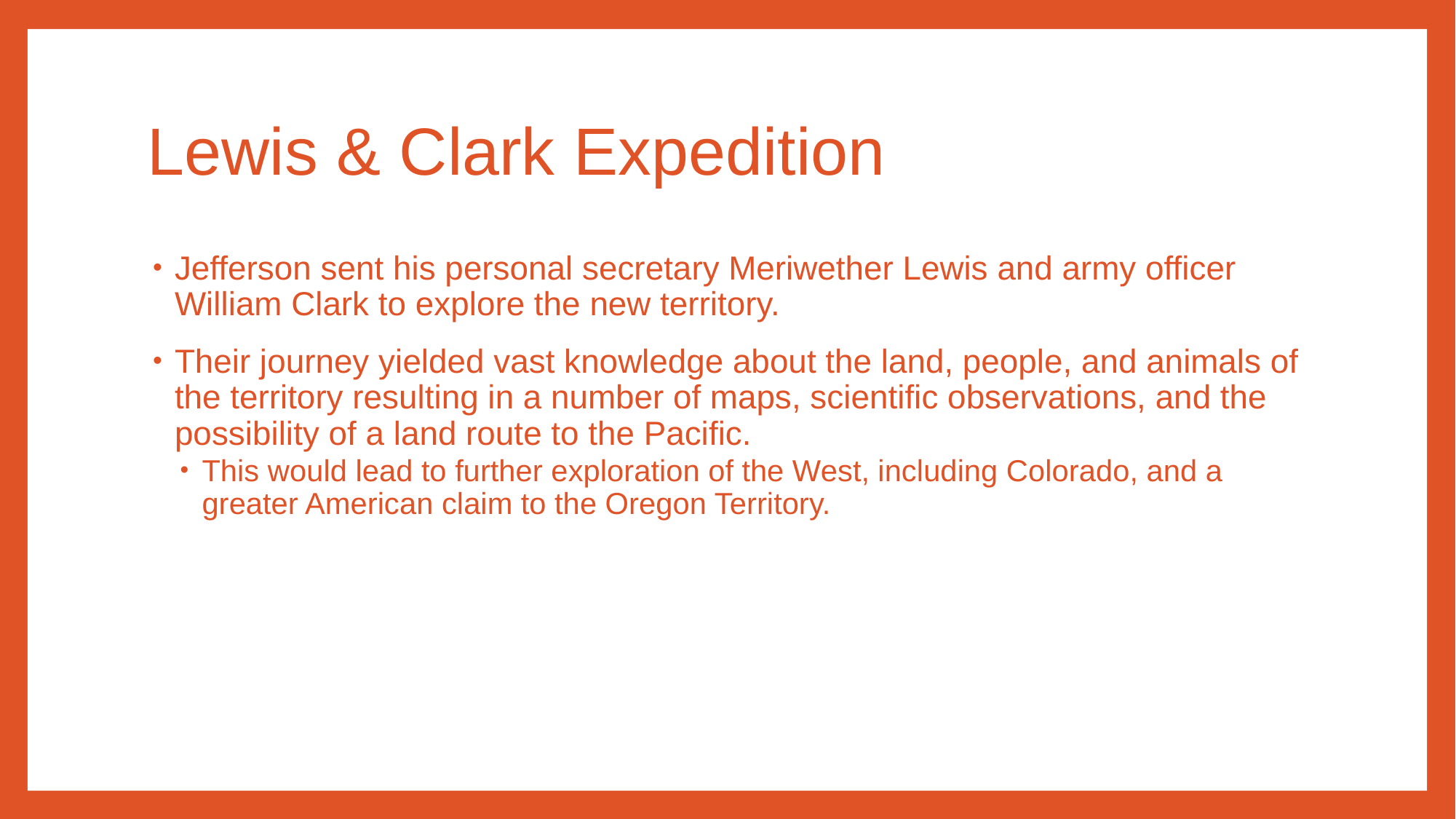

# Lewis & Clark Expedition
Jefferson sent his personal secretary Meriwether Lewis and army officer William Clark to explore the new territory.
Their journey yielded vast knowledge about the land, people, and animals of the territory resulting in a number of maps, scientific observations, and the possibility of a land route to the Pacific.
This would lead to further exploration of the West, including Colorado, and a greater American claim to the Oregon Territory.